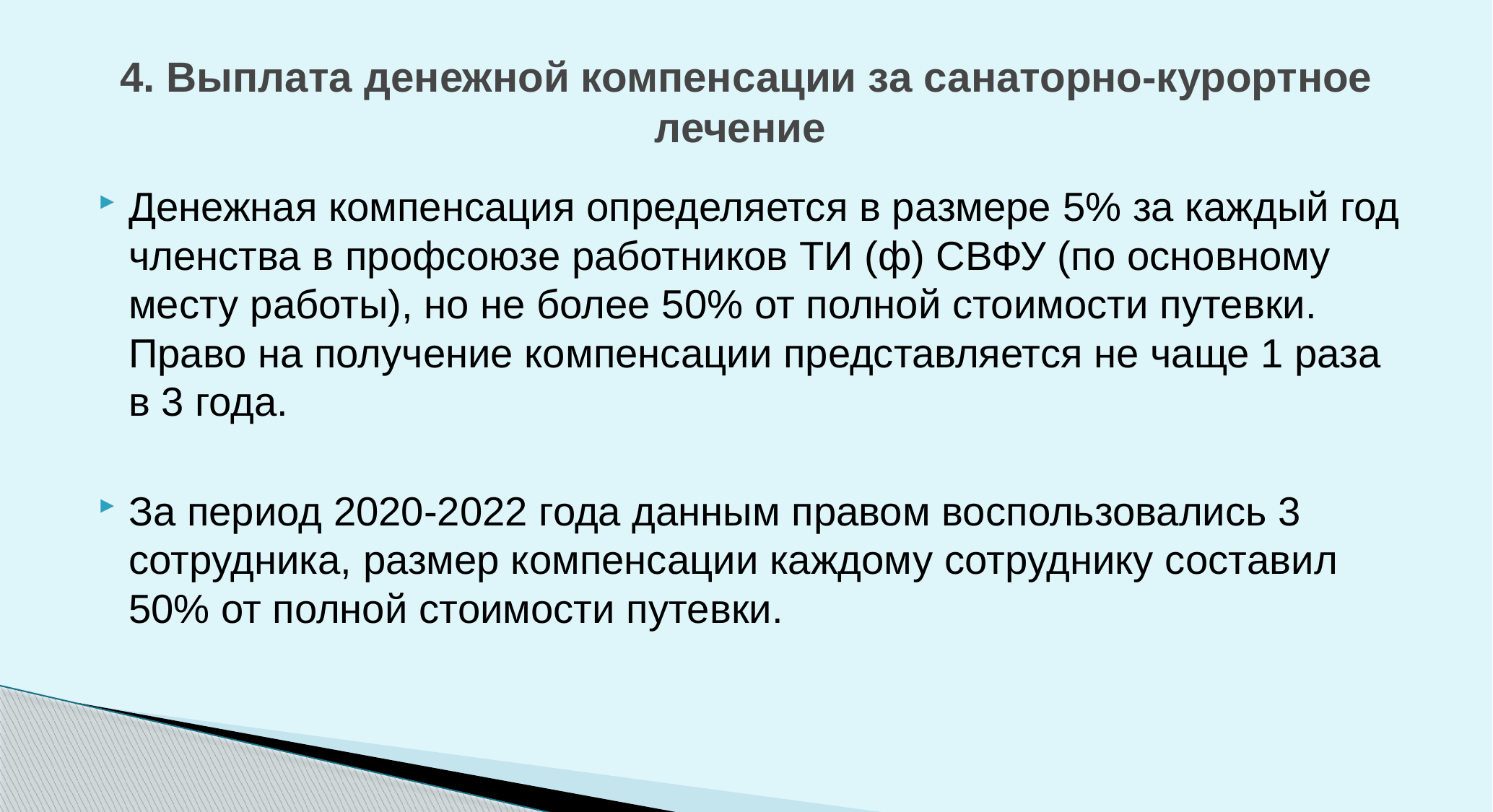

# 4. Выплата денежной компенсации за санаторно-курортное лечение
Денежная компенсация определяется в размере 5% за каждый год членства в профсоюзе работников ТИ (ф) СВФУ (по основному месту работы), но не более 50% от полной стоимости путевки. Право на получение компенсации представляется не чаще 1 раза в 3 года.

За период 2020-2022 года данным правом воспользовались 3 сотрудника, размер компенсации каждому сотруднику составил 50% от полной стоимости путевки.